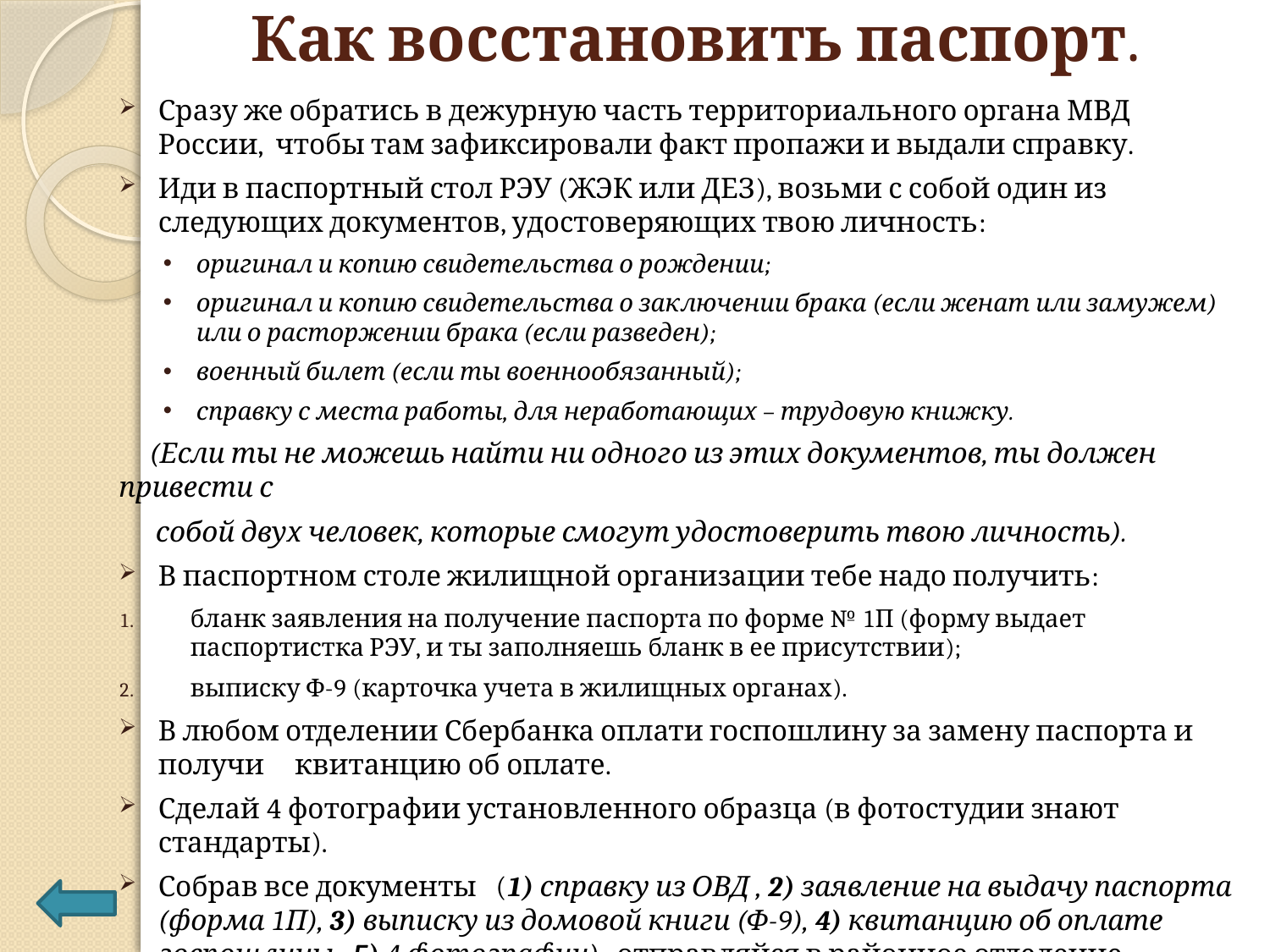

# Как восстановить паспорт.
Сразу же обратись в дежурную часть территориального органа МВД России,  чтобы там зафиксировали факт пропажи и выдали справку.
Иди в паспортный стол РЭУ (ЖЭК или ДЕЗ), возьми с собой один из следующих документов, удостове­ряющих твою личность:
оригинал и копию свидетельства о рождении;
оригинал и копию свидетельства о заключении брака (если же­нат или замужем) или о расторжении брака (если разведен);
военный билет (если ты военнообязанный);
справку с места работы, для неработающих – трудовую книжку.
     (Если ты не можешь найти ни одного из этих документов, ты должен привести с
      собой двух человек, которые смогут удостоверить твою личность).
В паспортном столе жилищной организации тебе надо получить:
бланк заявления на получение паспорта по форме № 1П (форму выдает паспортистка РЭУ, и ты заполняешь бланк в ее присутствии);
выписку Ф-9 (карточка учета в жилищных органах).
В любом отделении Сбербанка оплати госпошлину за замену паспорта и получи     квитан­цию об оплате.
Сделай 4 фотографии установленного образца (в фотостудии знают стандарты).
Собрав все документы   (1) справку из ОВД , 2) заявление на выдачу паспорта (фор­ма 1П), 3) выписку из домовой книги (Ф-9), 4) квитанцию об оплате госпошлины , 5) 4 фотографии),  отправляйся в районное отделение Федеральной миграционной службы.